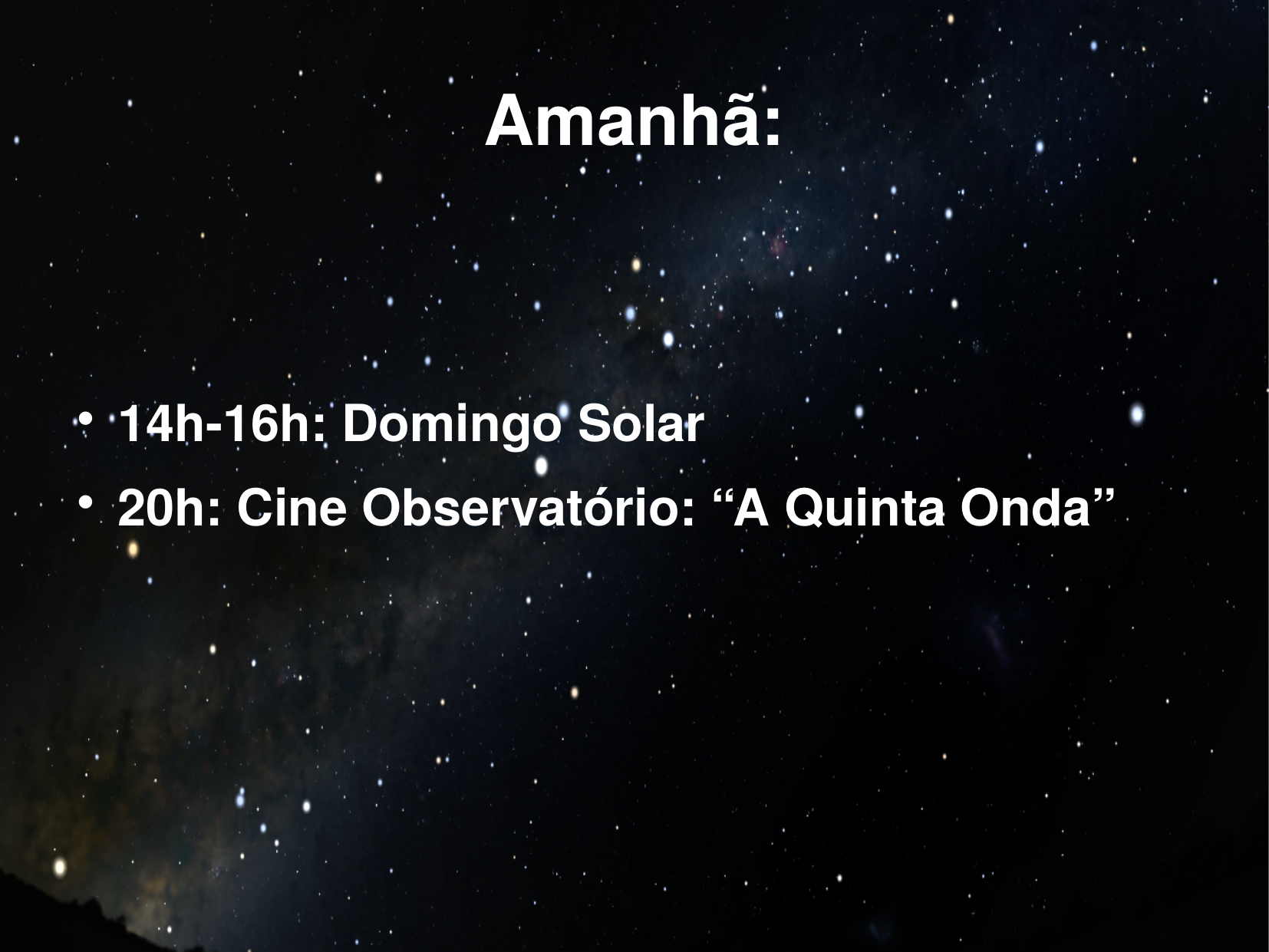

Amanhã:

14h-16h: Domingo Solar
20h: Cine Observatório: “A Quinta Onda”